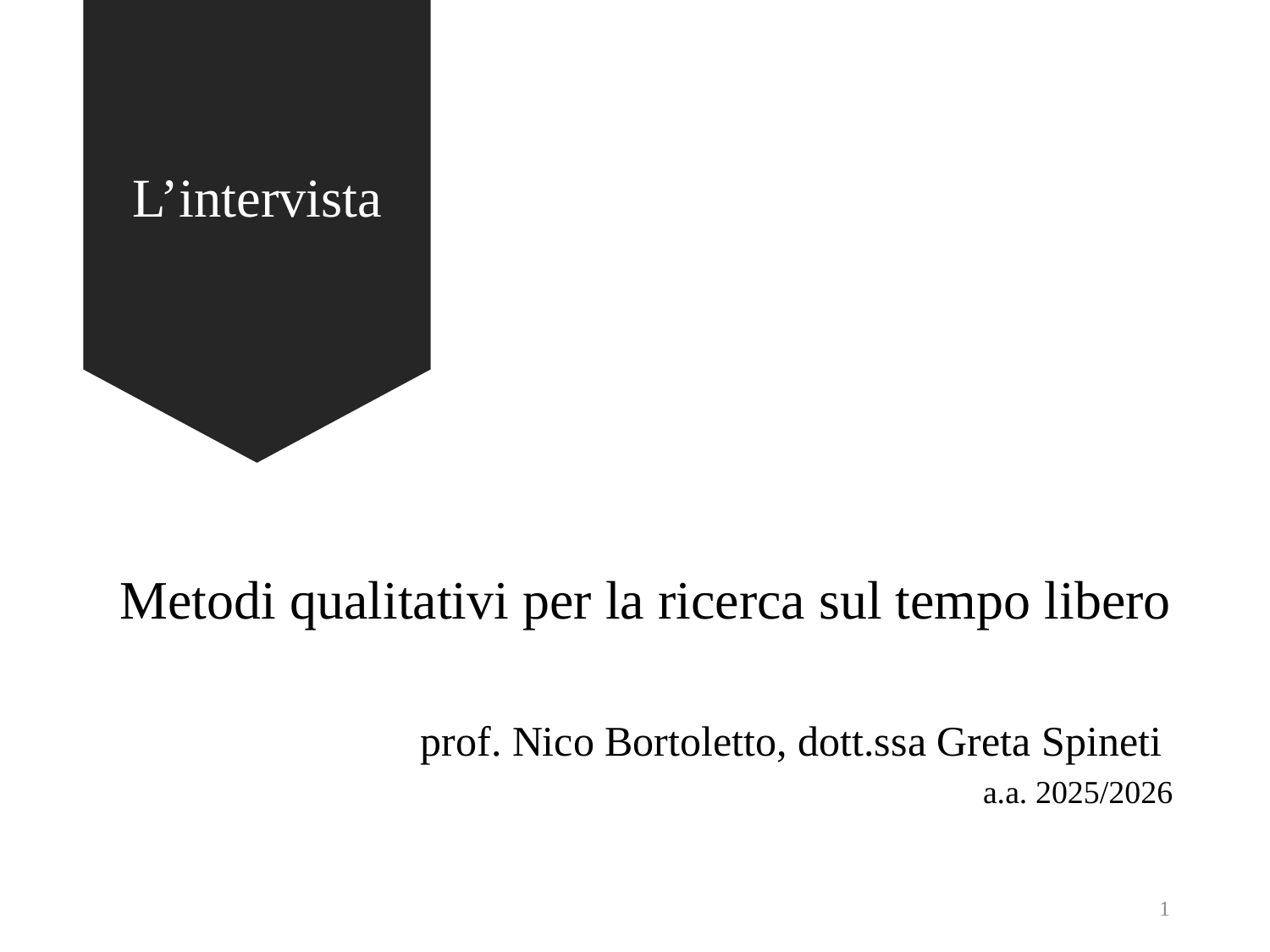

# L’intervista
Metodi qualitativi per la ricerca sul tempo libero

prof. Nico Bortoletto, dott.ssa Greta Spineti
a.a. 2025/2026
1